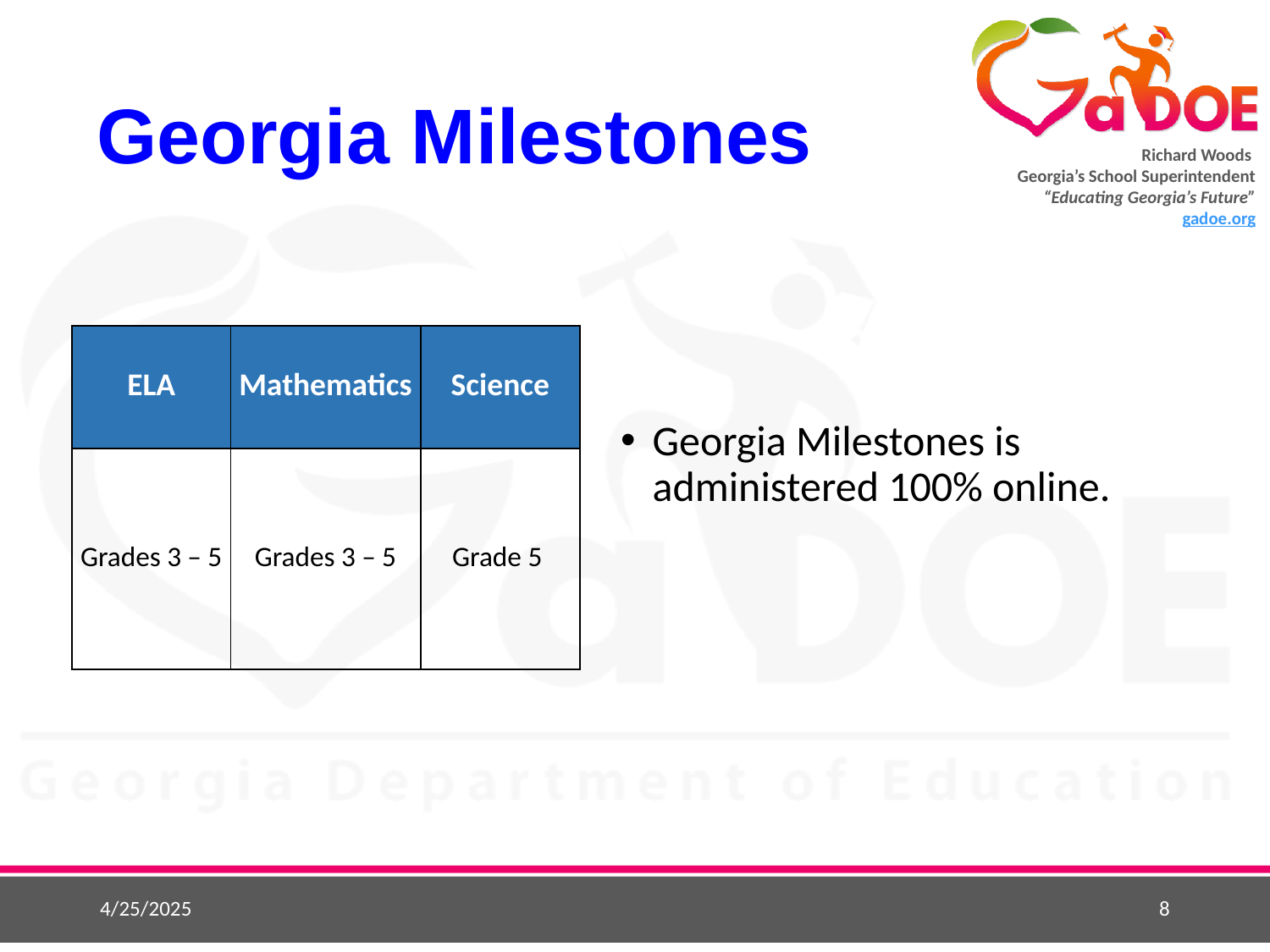

# Georgia Milestones
| ELA | Mathematics | Science |
| --- | --- | --- |
| Grades 3 – 5 | Grades 3 – 5 | Grade 5 |
Georgia Milestones is administered 100% online.
4/25/2025
8